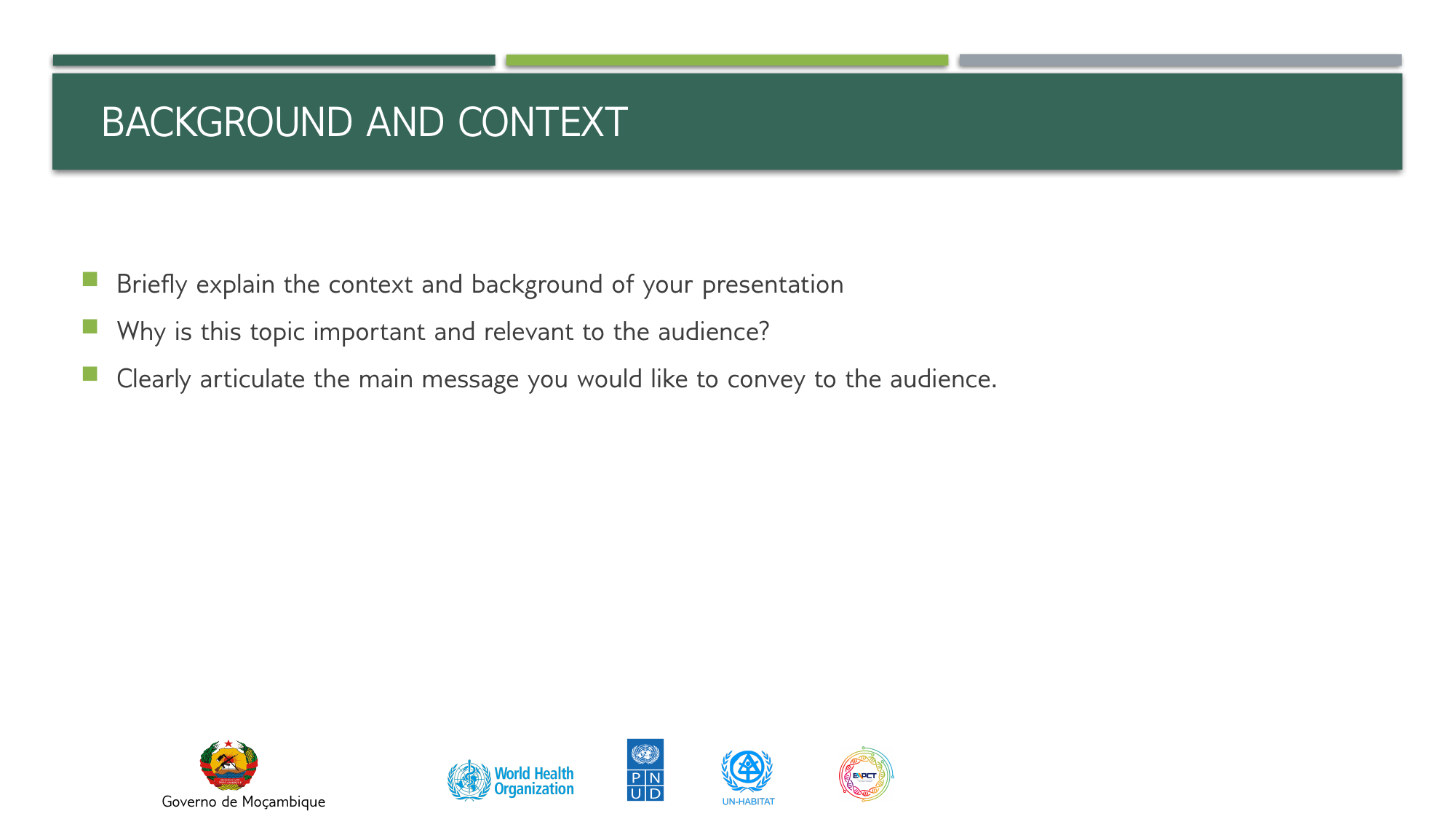

# Background and Context
Briefly explain the context and background of your presentation
Why is this topic important and relevant to the audience?
Clearly articulate the main message you would like to convey to the audience.